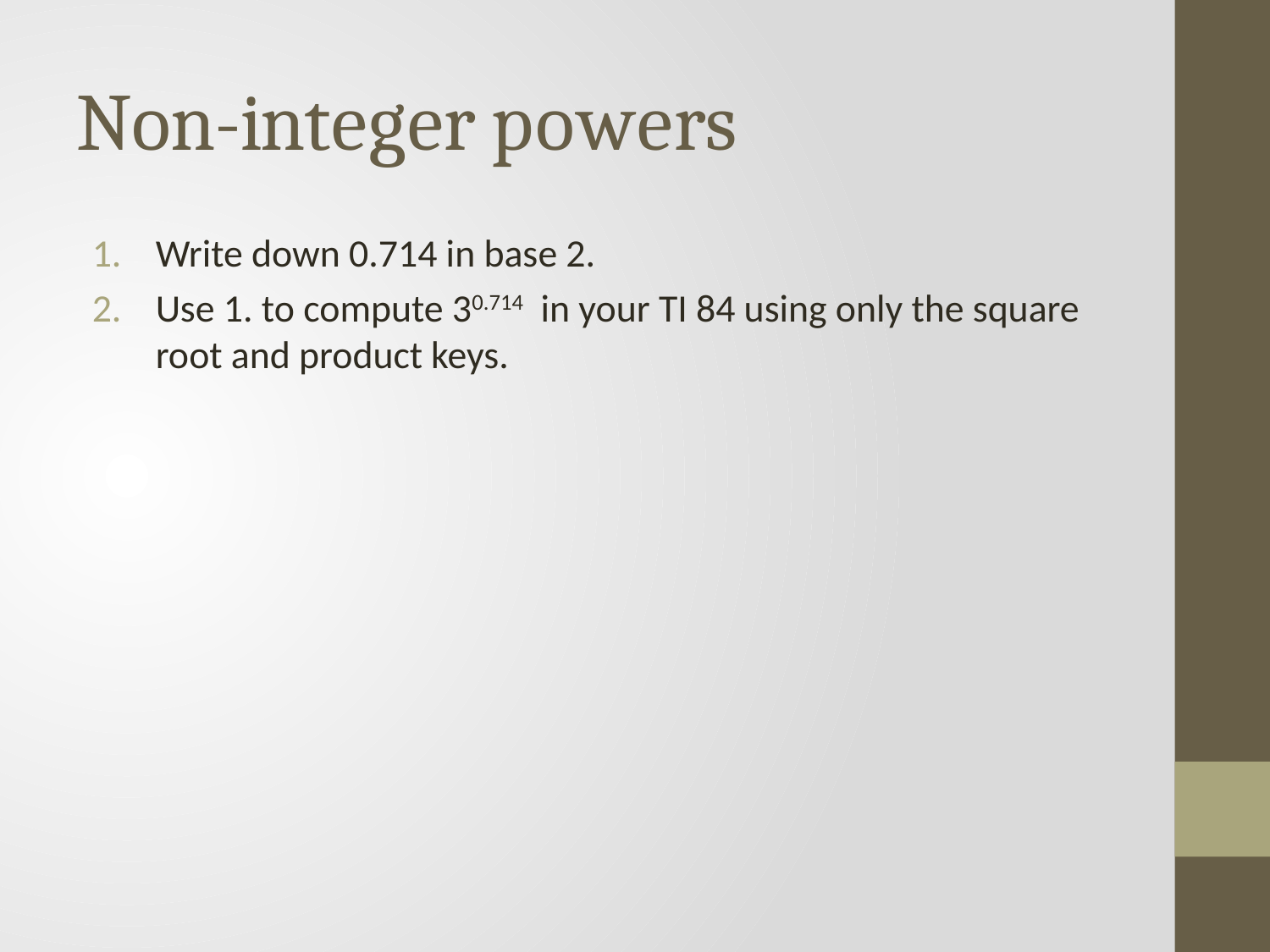

# Non-integer powers
Write down 0.714 in base 2.
Use 1. to compute 30.714  in your TI 84 using only the square root and product keys.